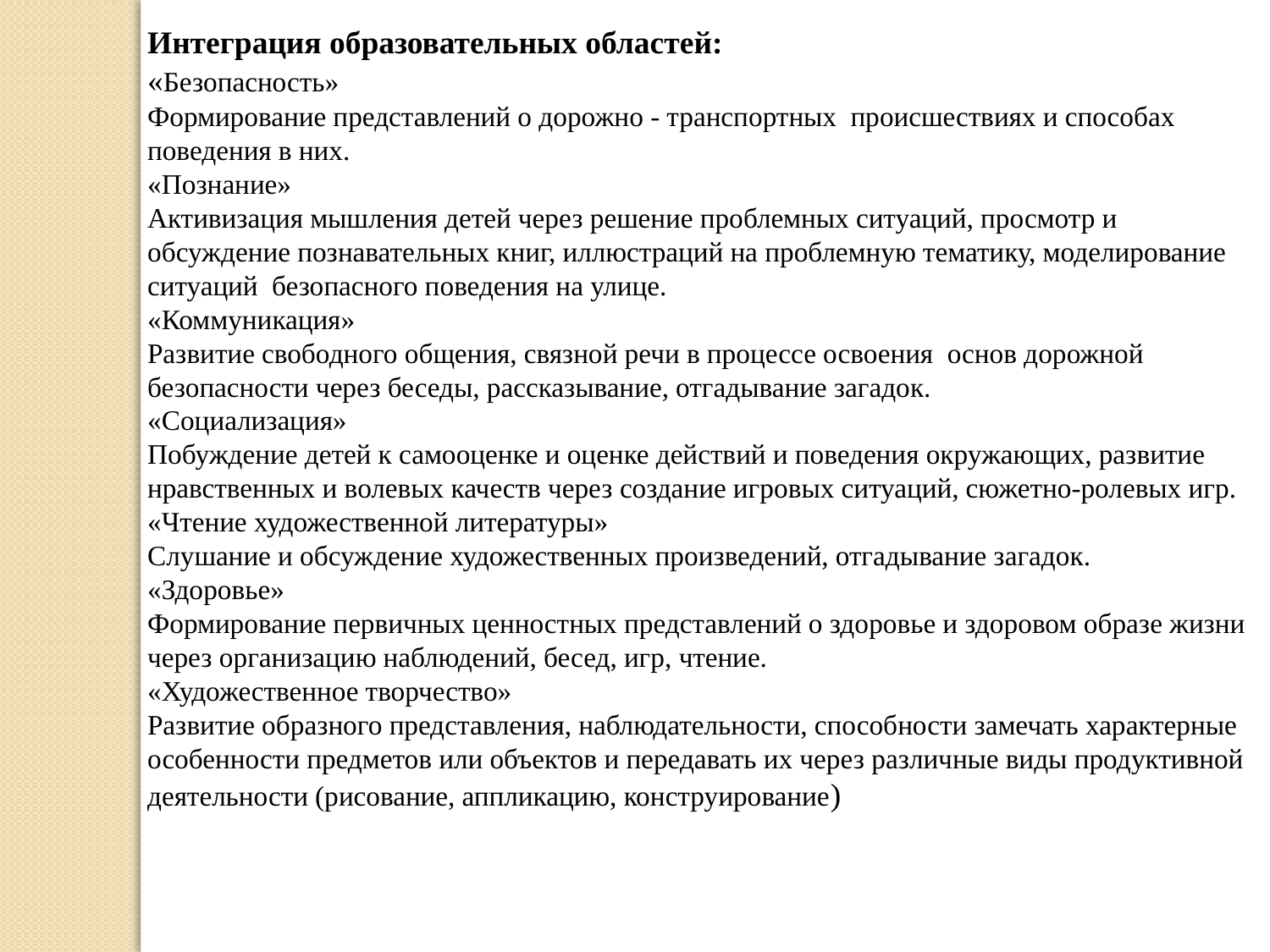

Интеграция образовательных областей:
«Безопасность»
Формирование представлений о дорожно - транспортных  происшествиях и способах поведения в них.
«Познание»
Активизация мышления детей через решение проблемных ситуаций, просмотр и обсуждение познавательных книг, иллюстраций на проблемную тематику, моделирование ситуаций  безопасного поведения на улице.
«Коммуникация»
Развитие свободного общения, связной речи в процессе освоения  основ дорожной безопасности через беседы, рассказывание, отгадывание загадок.
«Социализация»
Побуждение детей к самооценке и оценке действий и поведения окружающих, развитие нравственных и волевых качеств через создание игровых ситуаций, сюжетно-ролевых игр.
«Чтение художественной литературы»
Слушание и обсуждение художественных произведений, отгадывание загадок.
«Здоровье»
Формирование первичных ценностных представлений о здоровье и здоровом образе жизни через организацию наблюдений, бесед, игр, чтение.
«Художественное творчество»
Развитие образного представления, наблюдательности, способности замечать характерные особенности предметов или объектов и передавать их через различные виды продуктивной деятельности (рисование, аппликацию, конструирование)